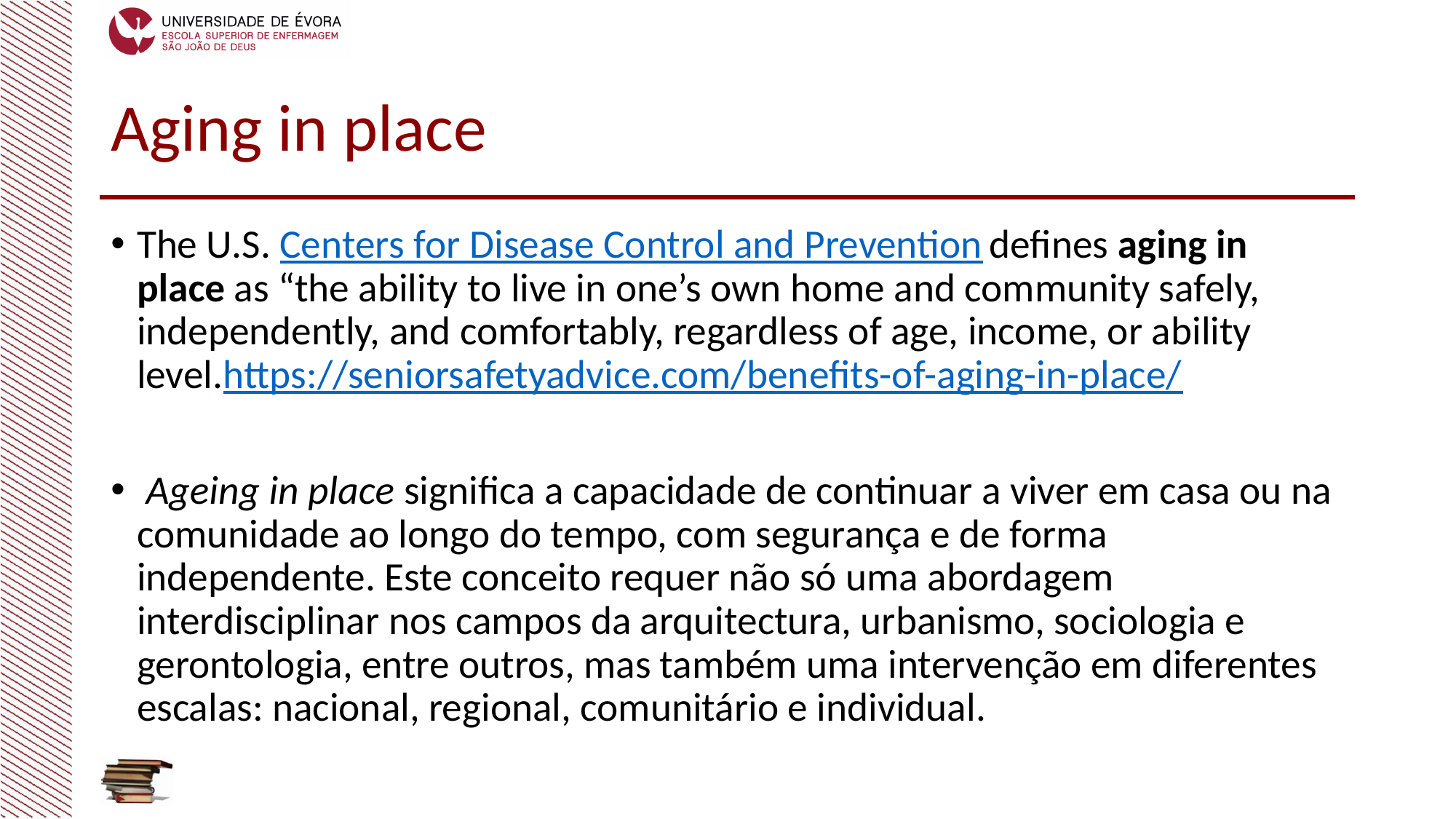

# Aging in place
The U.S. Centers for Disease Control and Prevention defines aging in place as “the ability to live in one’s own home and community safely, independently, and comfortably, regardless of age, income, or ability level.https://seniorsafetyadvice.com/benefits-of-aging-in-place/

 Ageing in place significa a capacidade de continuar a viver em casa ou na comunidade ao longo do tempo, com segurança e de forma independente. Este conceito requer não só uma abordagem interdisciplinar nos campos da arquitectura, urbanismo, sociologia e gerontologia, entre outros, mas também uma intervenção em diferentes escalas: nacional, regional, comunitário e individual.